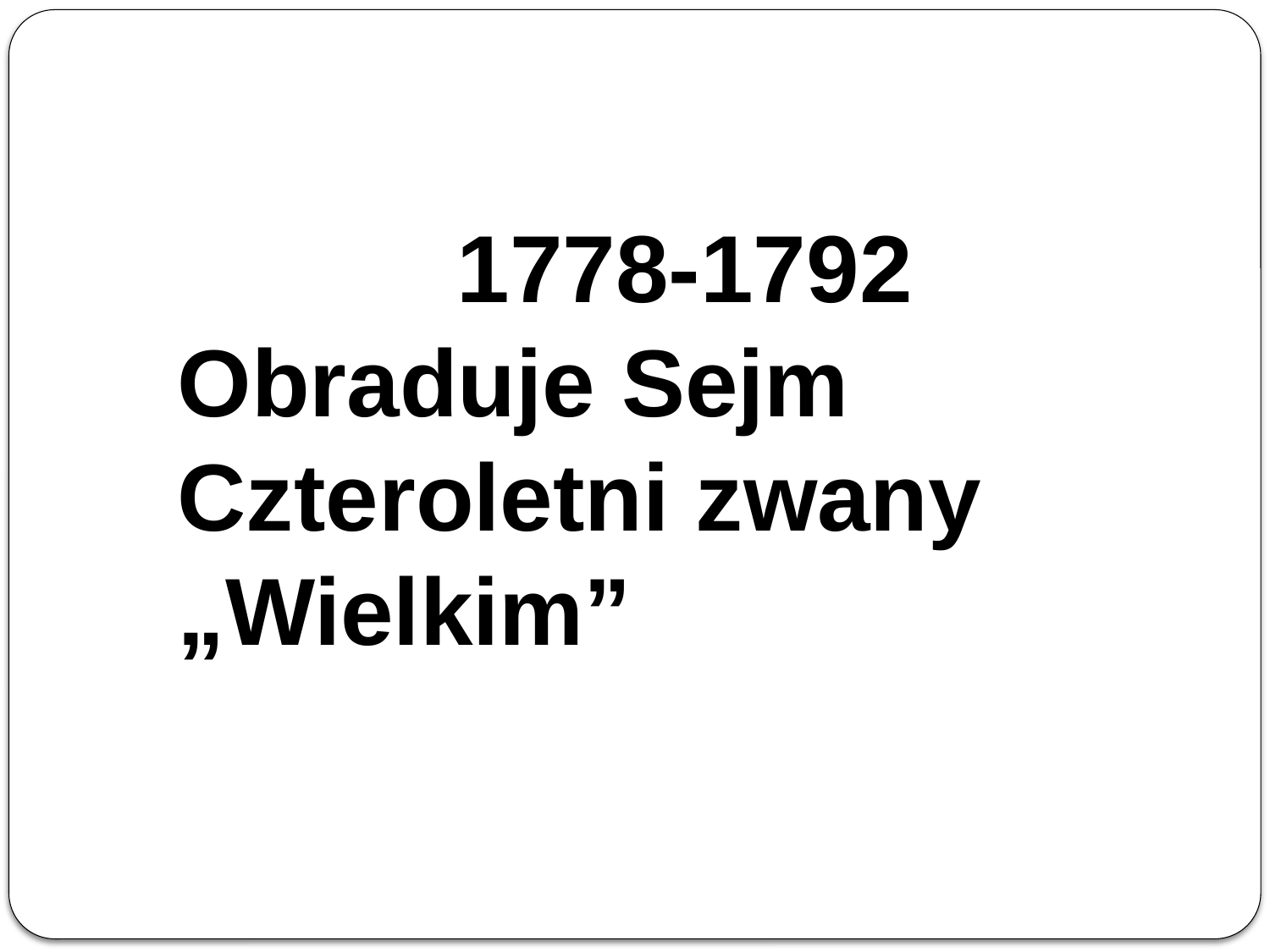

#
            1778-1792
Obraduje Sejm Czteroletni zwany „Wielkim”